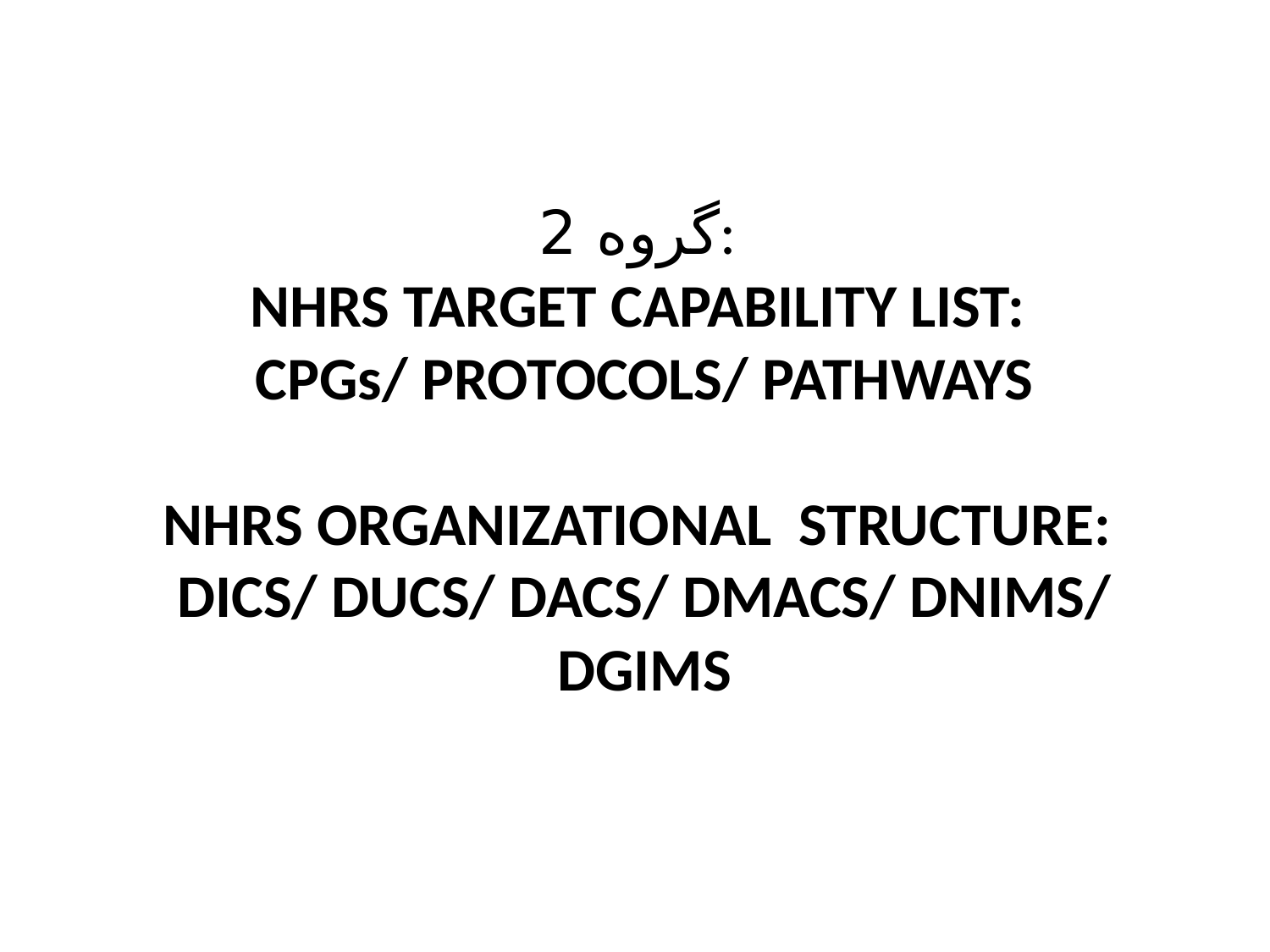

# گروه 2: NHRS TARGET CAPABILITY LIST: CPGs/ PROTOCOLS/ PATHWAYS NHRS ORGANIZATIONAL  STRUCTURE: DICS/ DUCS/ DACS/ DMACS/ DNIMS/ DGIMS